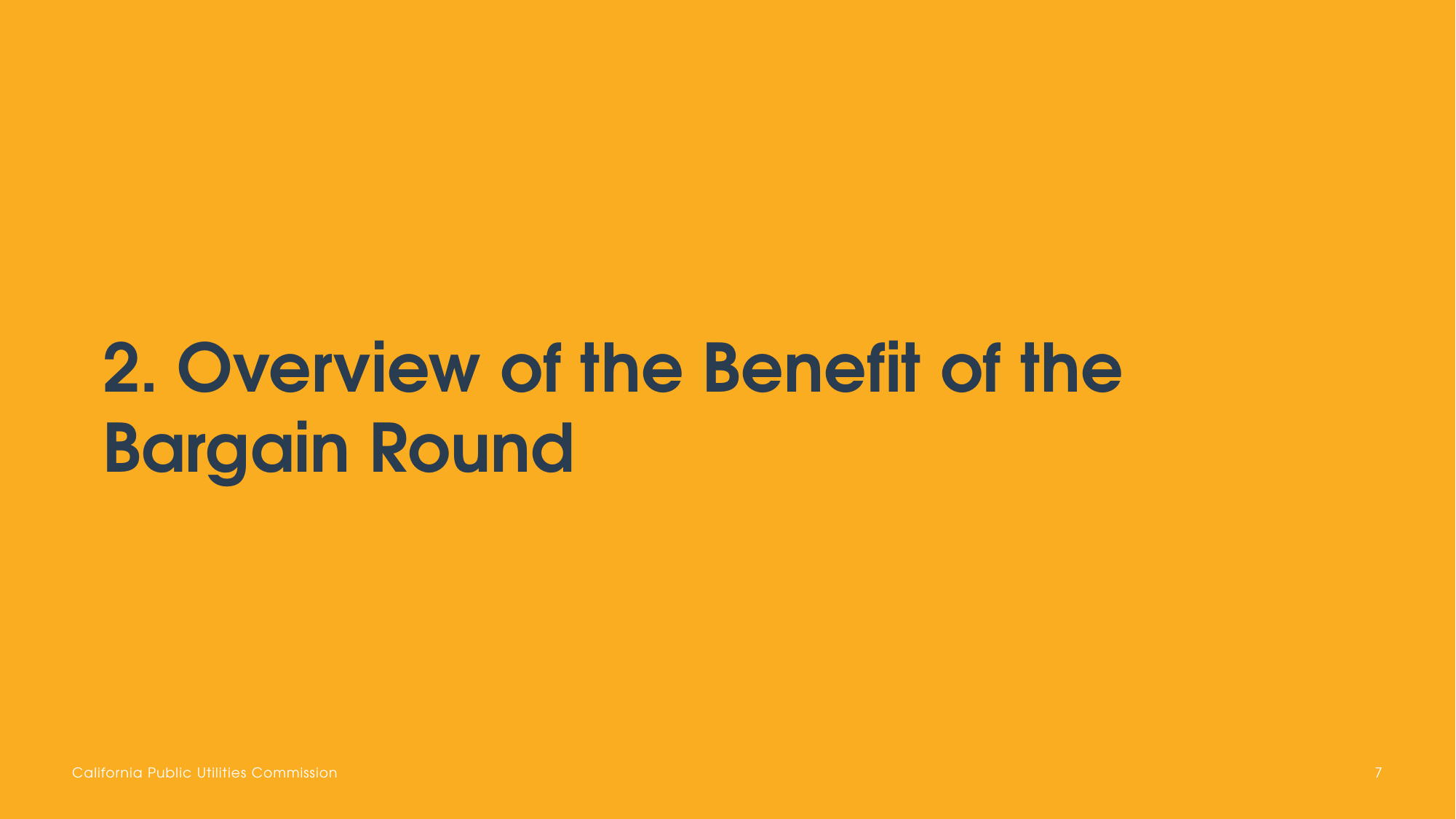

# 2. Overview of the Benefit of the Bargain Round
7